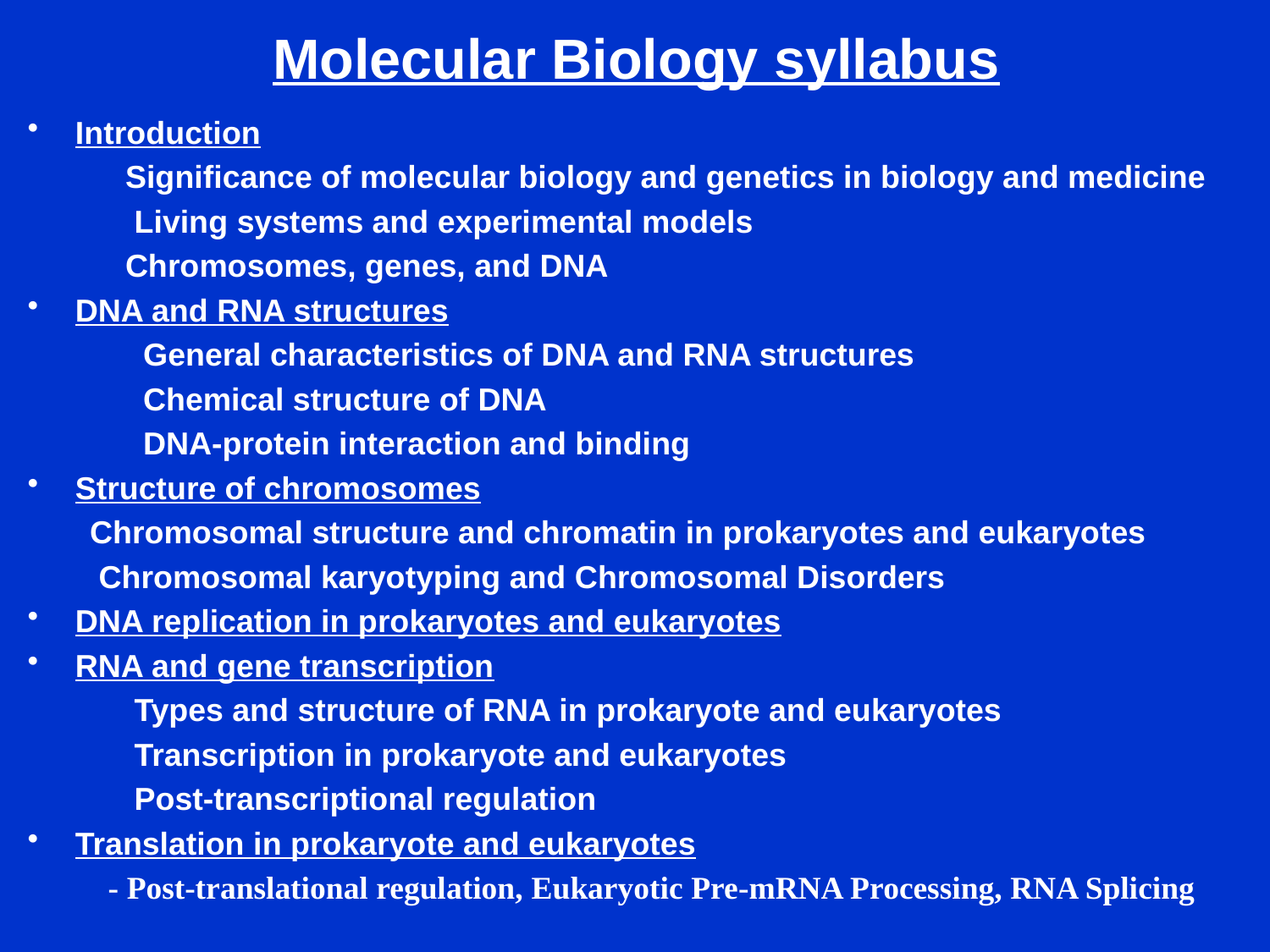

# Molecular Biology syllabus
Introduction
           Significance of molecular biology and genetics in biology and medicine
            Living systems and experimental models
           Chromosomes, genes, and DNA
DNA and RNA structures
             General characteristics of DNA and RNA structures
             Chemical structure of DNA
             DNA-protein interaction and binding
Structure of chromosomes
       Chromosomal structure and chromatin in prokaryotes and eukaryotes
        Chromosomal karyotyping and Chromosomal Disorders
DNA replication in prokaryotes and eukaryotes
RNA and gene transcription
            Types and structure of RNA in prokaryote and eukaryotes
            Transcription in prokaryote and eukaryotes
            Post-transcriptional regulation
Translation in prokaryote and eukaryotes
          - Post-translational regulation, Eukaryotic Pre-mRNA Processing, RNA Splicing